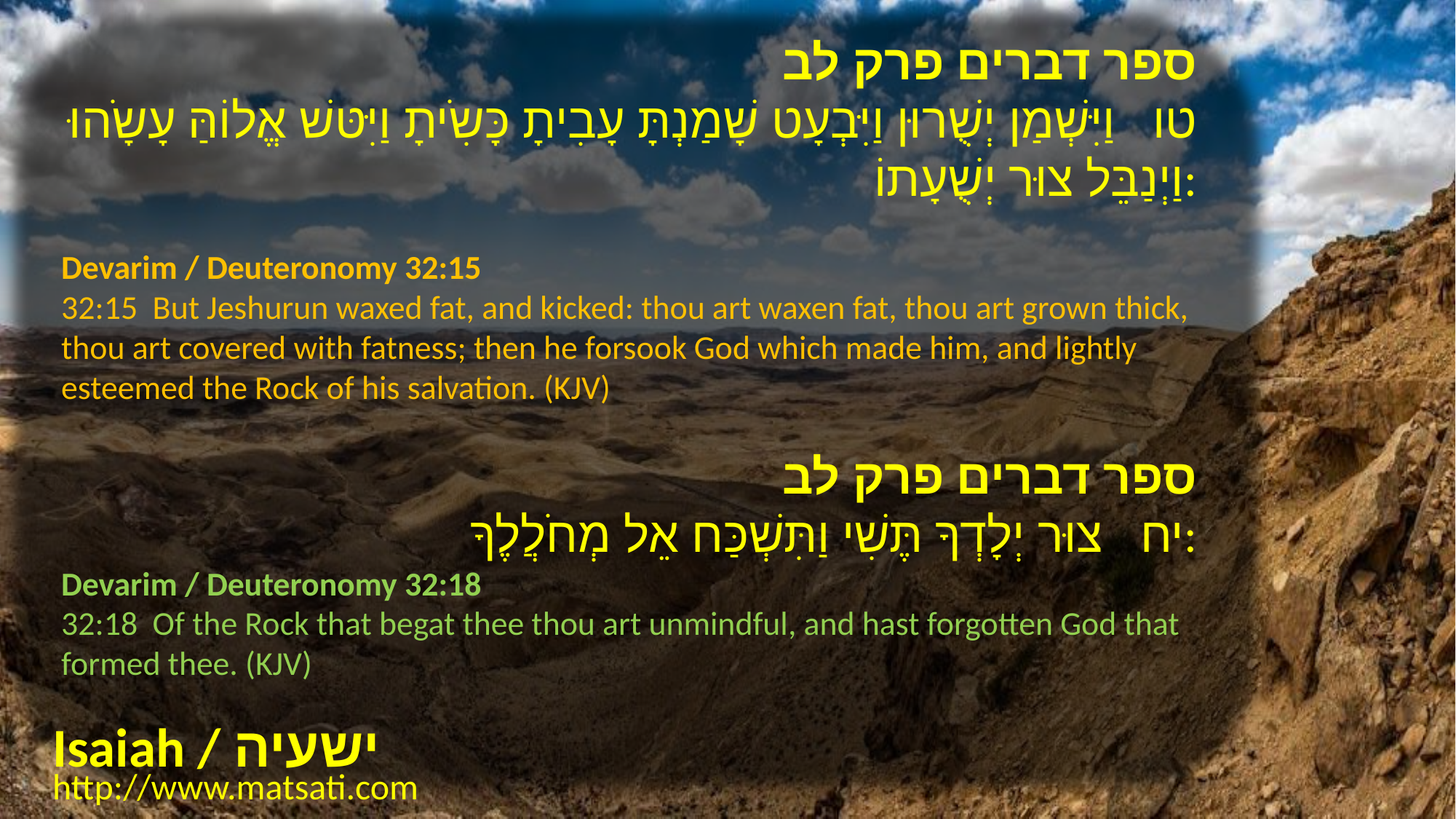

ספר דברים פרק לב
﻿טו   וַיִּשְׁמַן יְשֻׁרוּן וַיִּבְעָט שָׁמַנְתָּ עָבִיתָ כָּשִֹיתָ וַיִּטּשׁ אֱלוֹהַּ עָשָֹהוּ וַיְנַבֵּל צוּר יְשֻׁעָתוֹ:

Devarim / Deuteronomy 32:15
32:15  But Jeshurun waxed fat, and kicked: thou art waxen fat, thou art grown thick, thou art covered with fatness; then he forsook God which made him, and lightly esteemed the Rock of his salvation. (KJV)

﻿ספר דברים פרק לב
﻿יח   צוּר יְלָדְךָ תֶּשִׁי וַתִּשְׁכַּח אֵל מְחֹלֲלֶךָ:
Devarim / Deuteronomy 32:18
32:18  Of the Rock that begat thee thou art unmindful, and hast forgotten God that formed thee. (KJV)
Isaiah / ישעיה
http://www.matsati.com